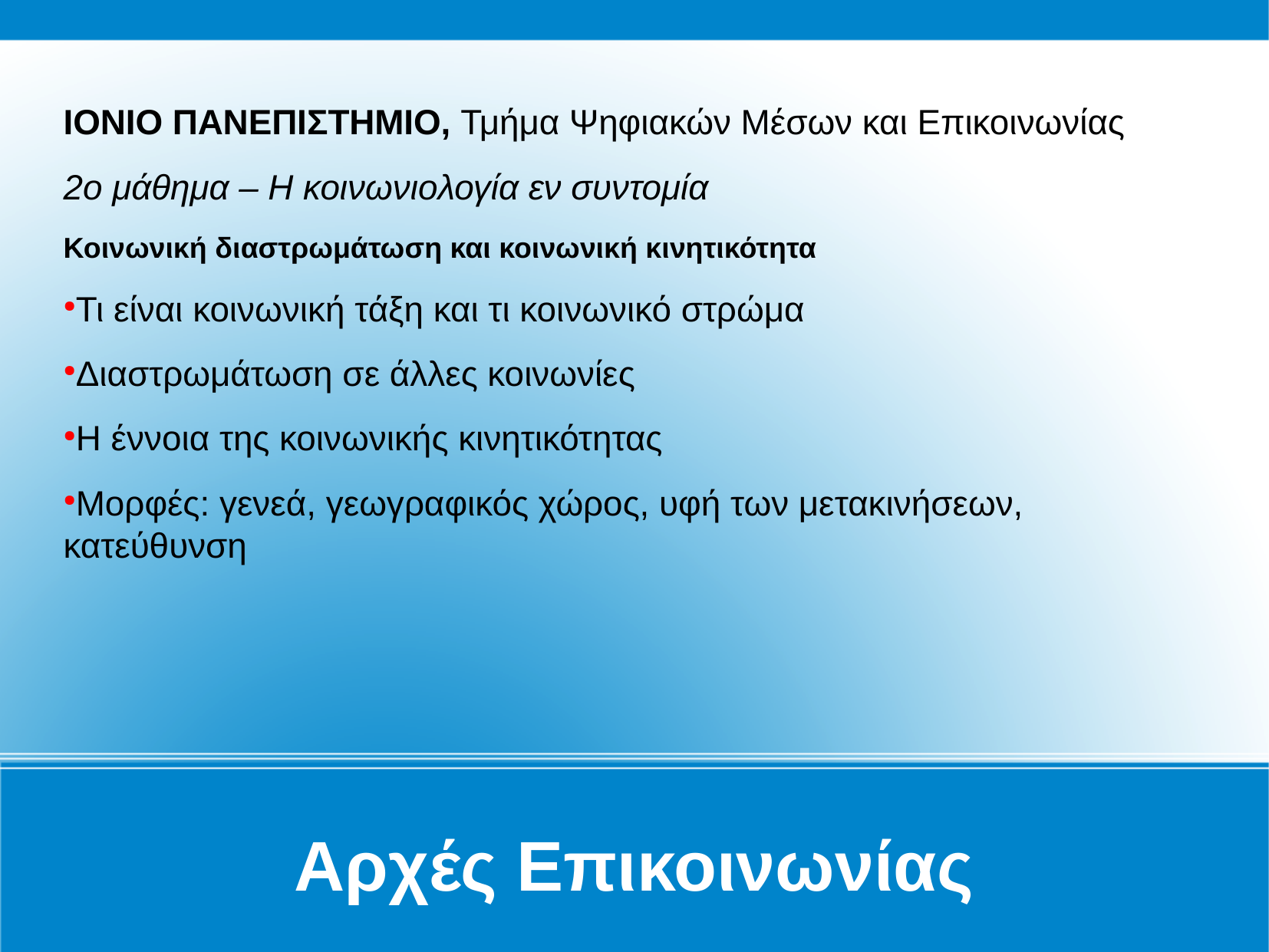

Αρχές Επικοινωνίας
ΙΟΝΙΟ ΠΑΝΕΠΙΣΤΗΜΙΟ, Τμήμα Ψηφιακών Μέσων και Επικοινωνίας
2ο μάθημα – Η κοινωνιολογία εν συντομία
Κοινωνική διαστρωμάτωση και κοινωνική κινητικότητα
Τι είναι κοινωνική τάξη και τι κοινωνικό στρώμα
Διαστρωμάτωση σε άλλες κοινωνίες
Η έννοια της κοινωνικής κινητικότητας
Μορφές: γενεά, γεωγραφικός χώρος, υφή των μετακινήσεων, κατεύθυνση